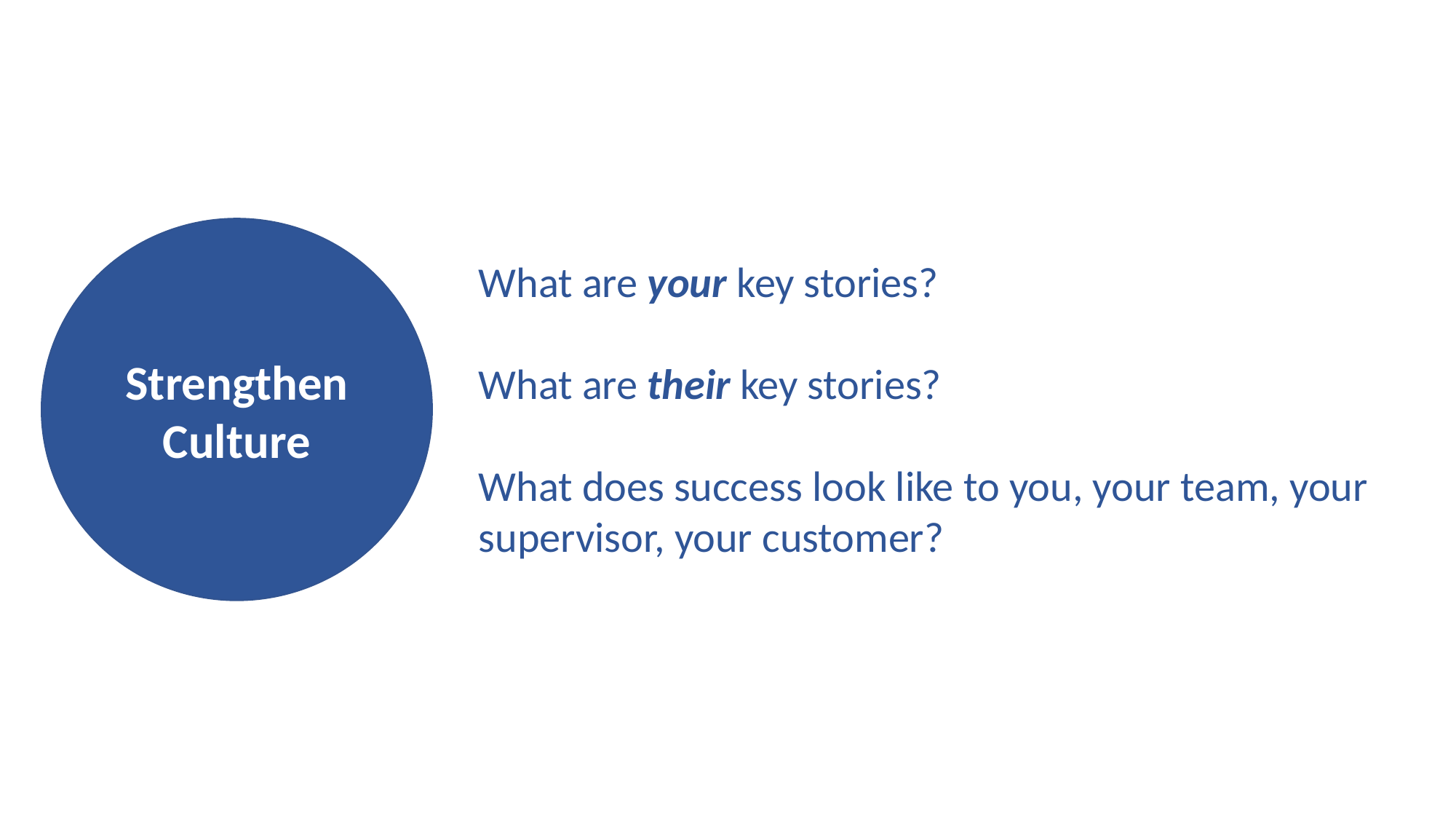

Strengthen Culture
What are your key stories?

What are their key stories?

What does success look like to you, your team, your supervisor, your customer?